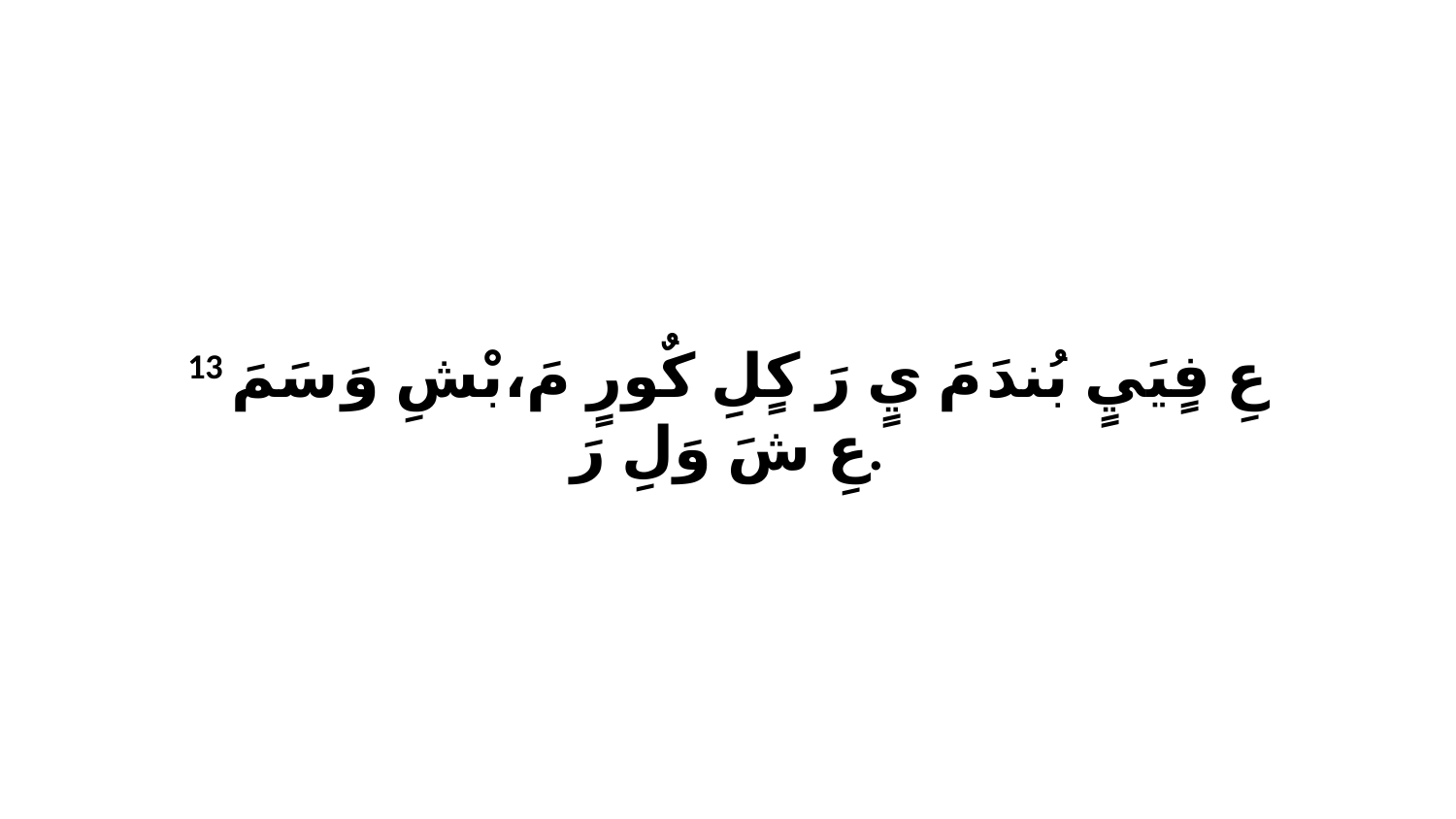

13 عِ فٍيَيٍ بُندَ مَ يٍ رَ كٍلِ كٌورٍ مَ،بْشِ وَ سَمَ عِ شَ وَلِ رَ.